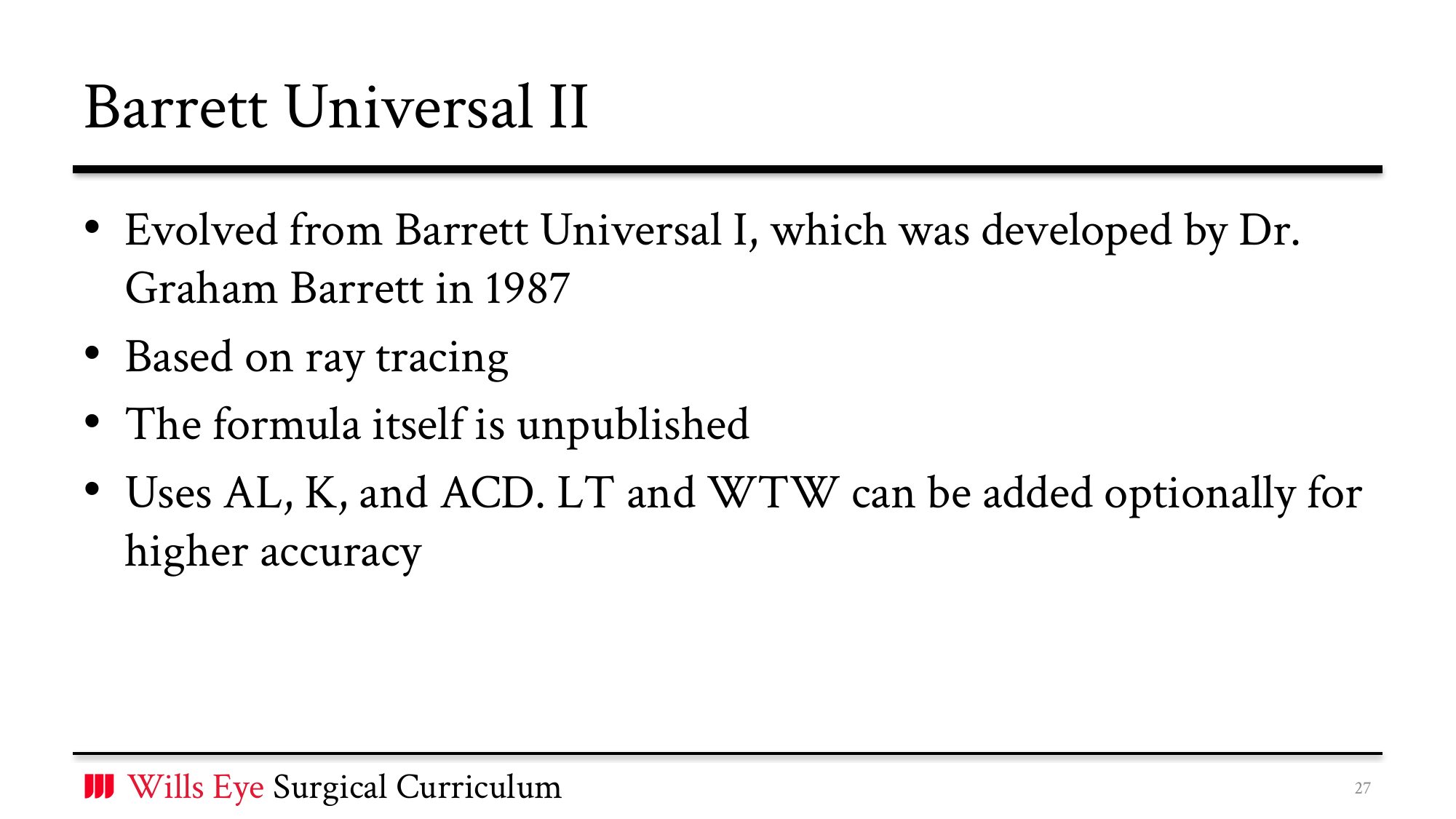

# Barrett Universal II
Evolved from Barrett Universal I, which was developed by Dr. Graham Barrett in 1987
Based on ray tracing
The formula itself is unpublished
Uses AL, K, and ACD. LT and WTW can be added optionally for higher accuracy
27